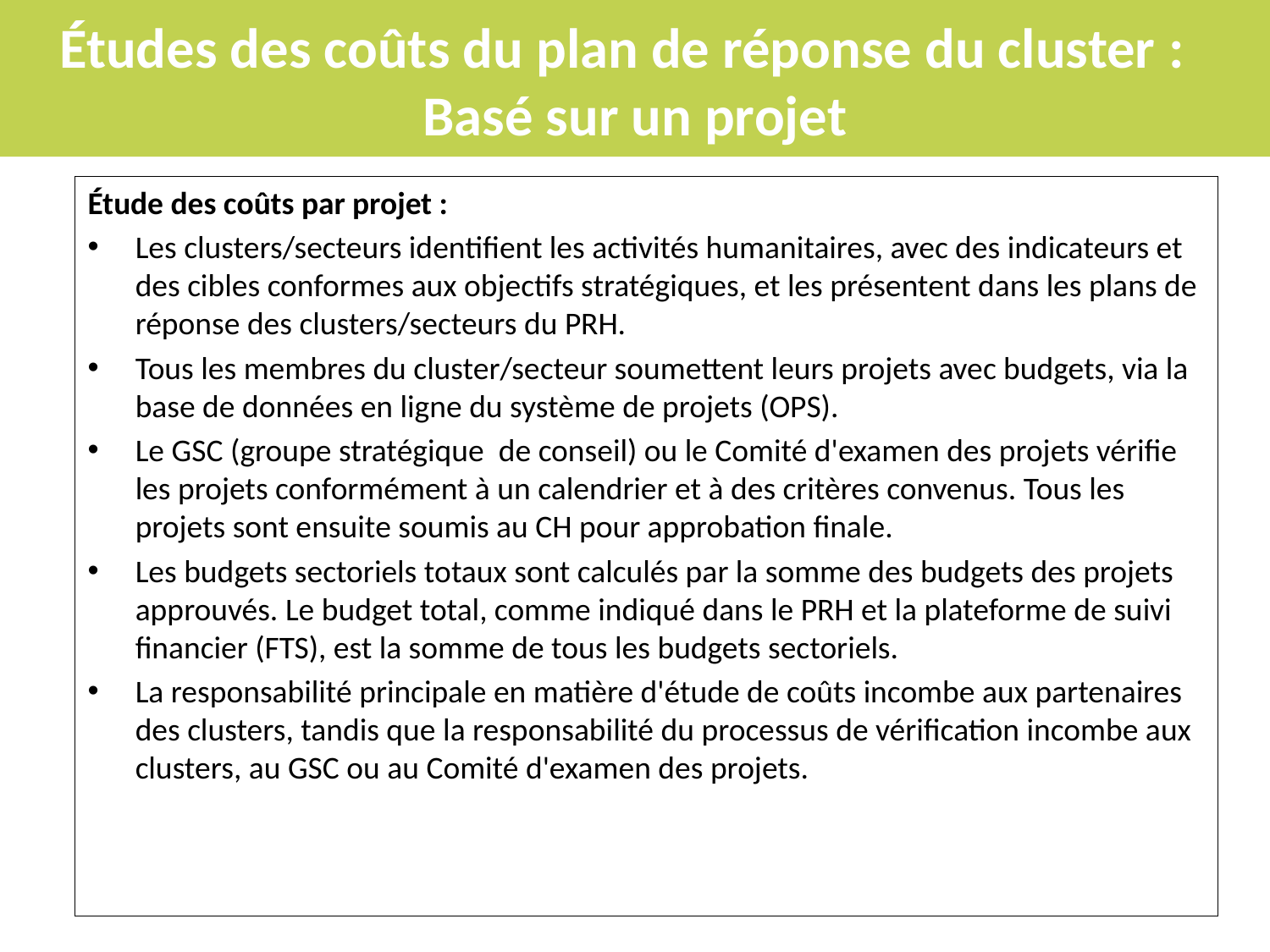

Études des coûts du plan de réponse du cluster :
Basé sur un projet
Étude des coûts par projet :
Les clusters/secteurs identifient les activités humanitaires, avec des indicateurs et des cibles conformes aux objectifs stratégiques, et les présentent dans les plans de réponse des clusters/secteurs du PRH.
Tous les membres du cluster/secteur soumettent leurs projets avec budgets, via la base de données en ligne du système de projets (OPS).
Le GSC (groupe stratégique  de conseil) ou le Comité d'examen des projets vérifie les projets conformément à un calendrier et à des critères convenus. Tous les projets sont ensuite soumis au CH pour approbation finale.
Les budgets sectoriels totaux sont calculés par la somme des budgets des projets approuvés. Le budget total, comme indiqué dans le PRH et la plateforme de suivi financier (FTS), est la somme de tous les budgets sectoriels.
La responsabilité principale en matière d'étude de coûts incombe aux partenaires des clusters, tandis que la responsabilité du processus de vérification incombe aux clusters, au GSC ou au Comité d'examen des projets.